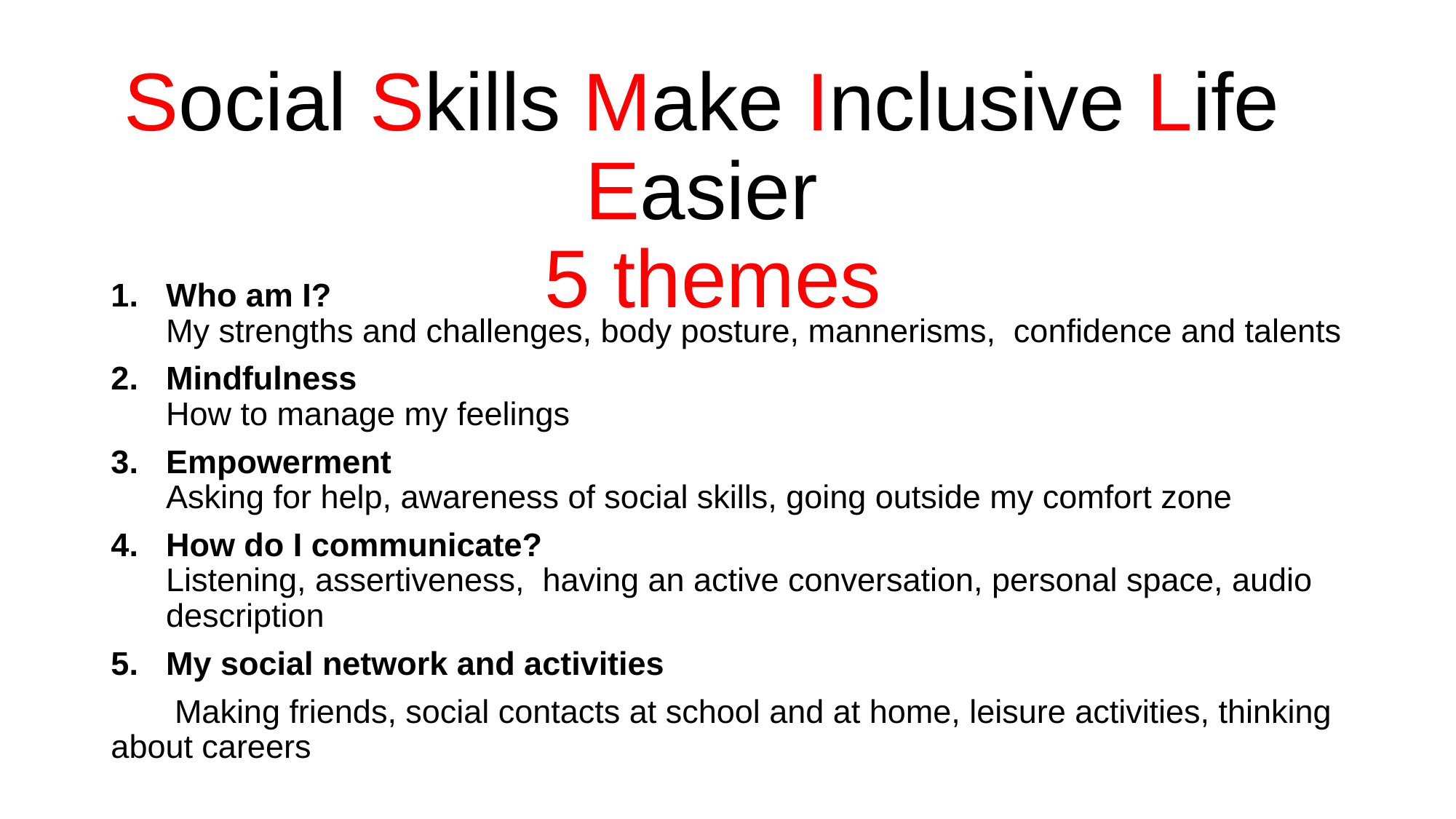

# Social Skills Make Inclusive Life Easier 5 themes

Who am I?
My strengths and challenges, body posture, mannerisms,  confidence and talents
Mindfulness
How to manage my feelings
Empowerment
Asking for help, awareness of social skills, going outside my comfort zone
How do I communicate?
Listening, assertiveness,  having an active conversation, personal space, audio description
My social network and activities
       Making friends, social contacts at school and at home, leisure activities, thinking about careers